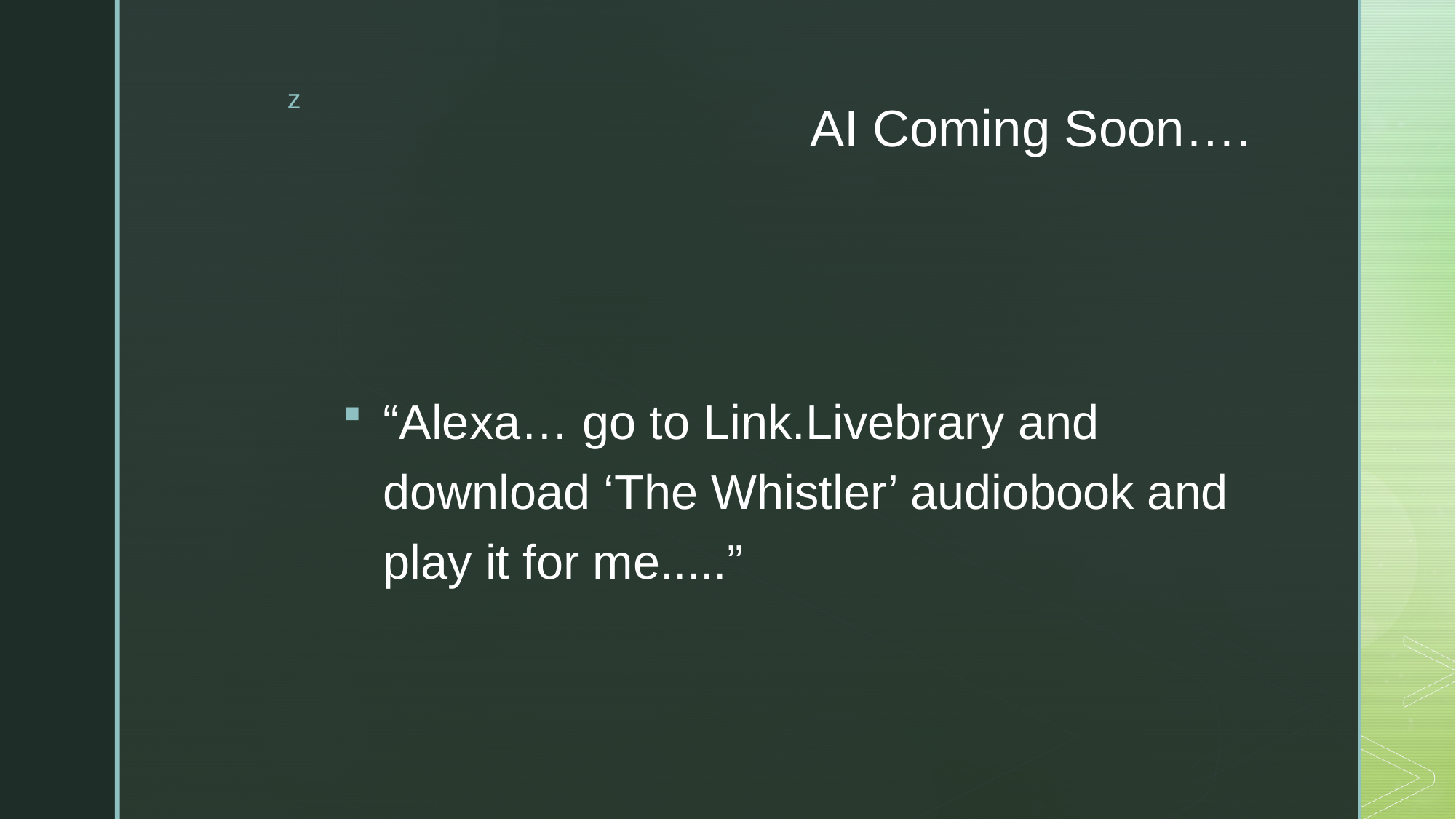

# AI Coming Soon….
“Alexa… go to Link.Livebrary and download ‘The Whistler’ audiobook and play it for me.....”